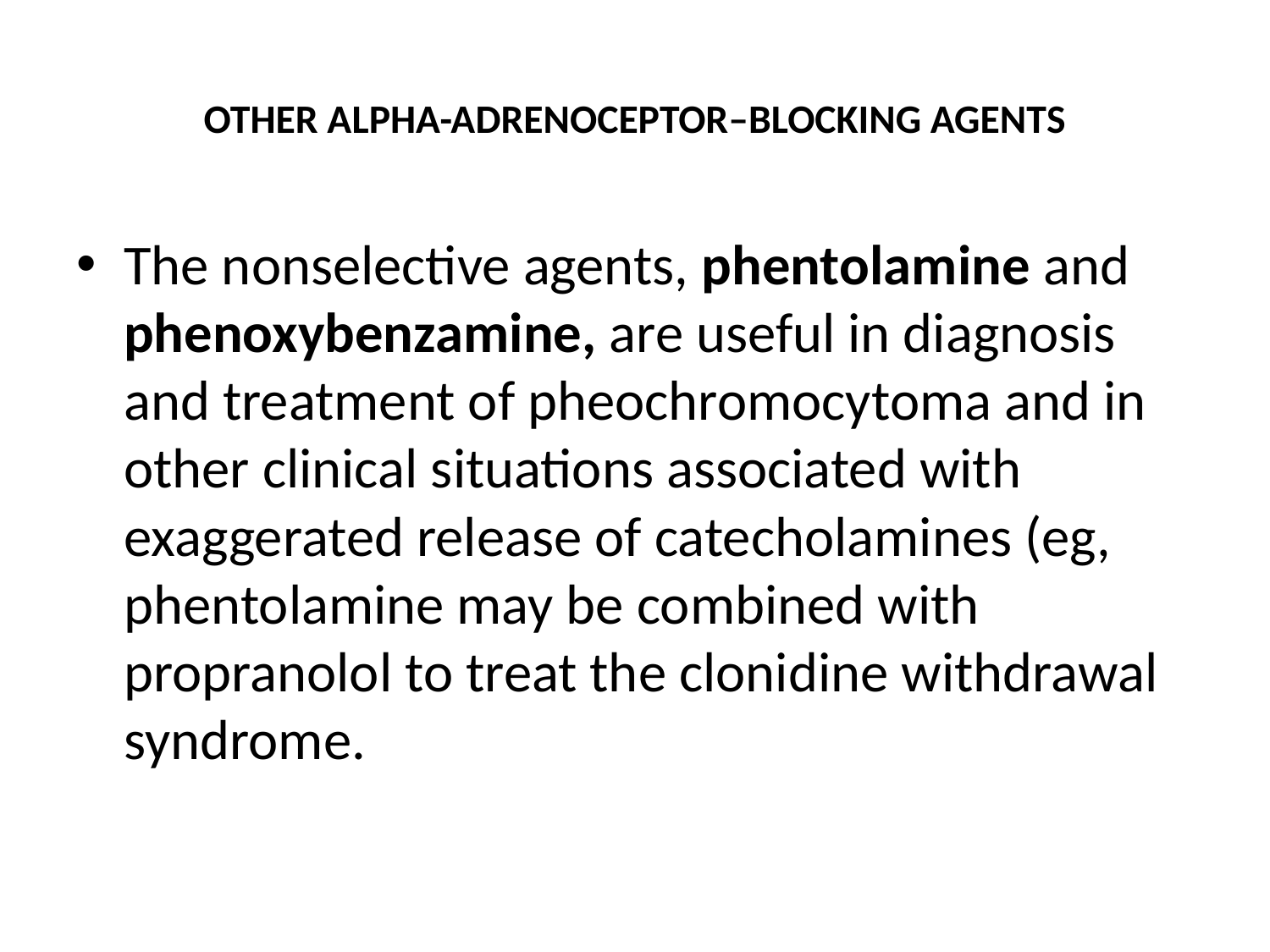

# Other Alpha-Adrenoceptor–Blocking Agents
The nonselective agents, phentolamine and phenoxybenzamine, are useful in diagnosis and treatment of pheochromocytoma and in other clinical situations associated with exaggerated release of catecholamines (eg, phentolamine may be combined with propranolol to treat the clonidine withdrawal syndrome.